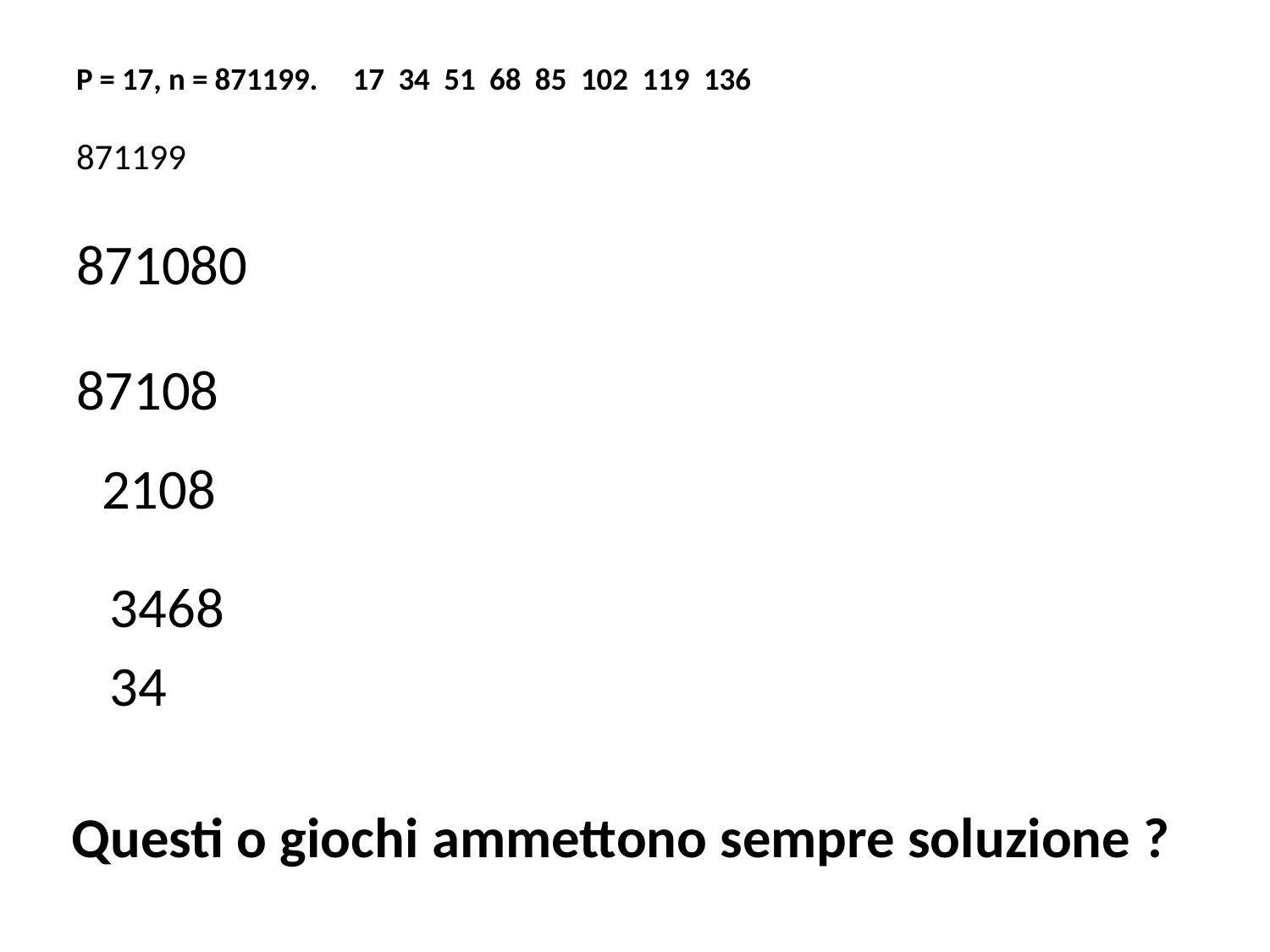

# P = 17, n = 871199.     17  34  51  68  85  102  119  136   871199
871080

87108

  2108

  3468
  34

Questi o giochi ammettono sempre soluzione ?